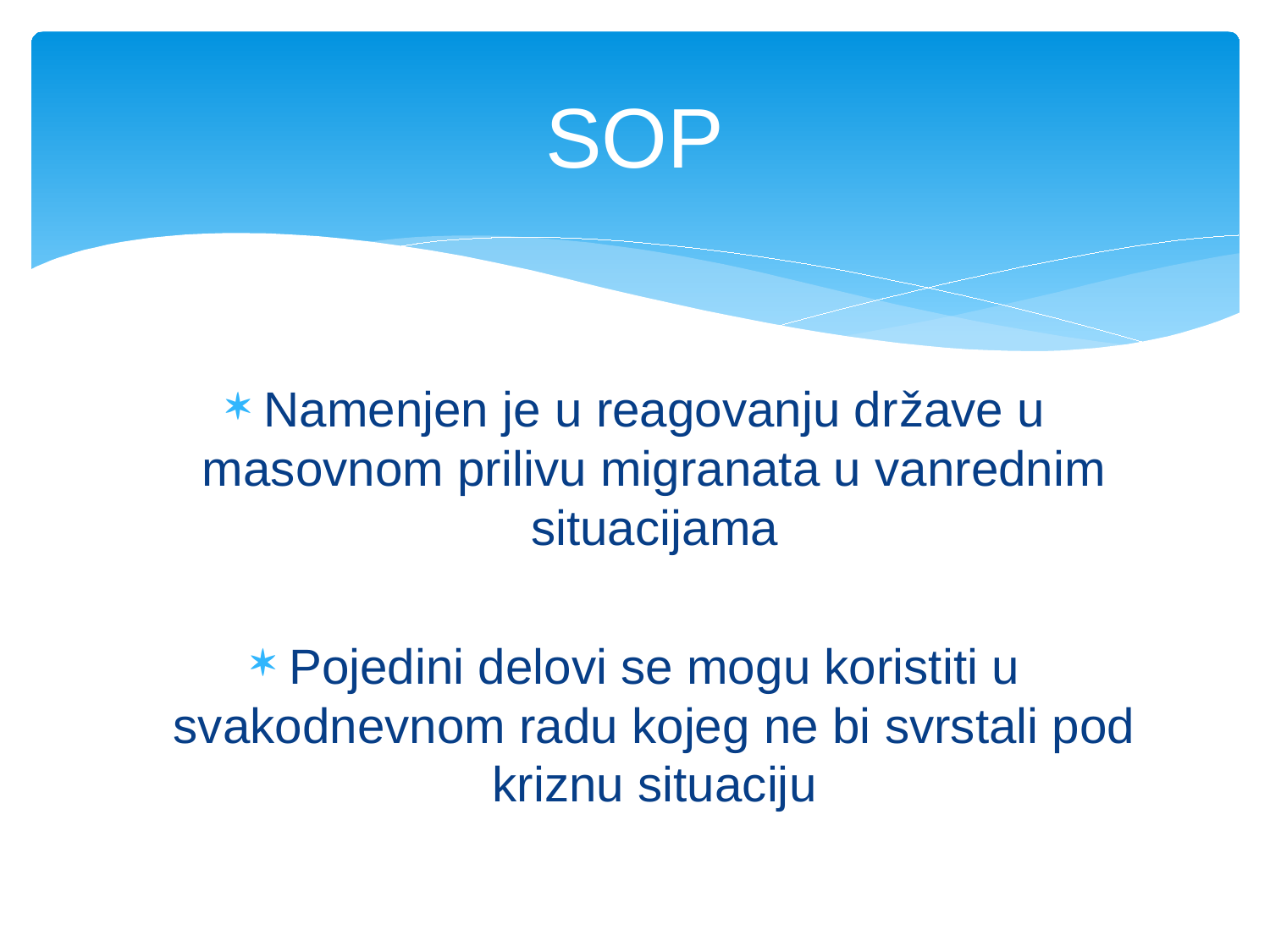

# SOP
Namenjen je u reagovanju države u masovnom prilivu migranata u vanrednim situacijama

Pojedini delovi se mogu koristiti u svakodnevnom radu kojeg ne bi svrstali pod kriznu situaciju